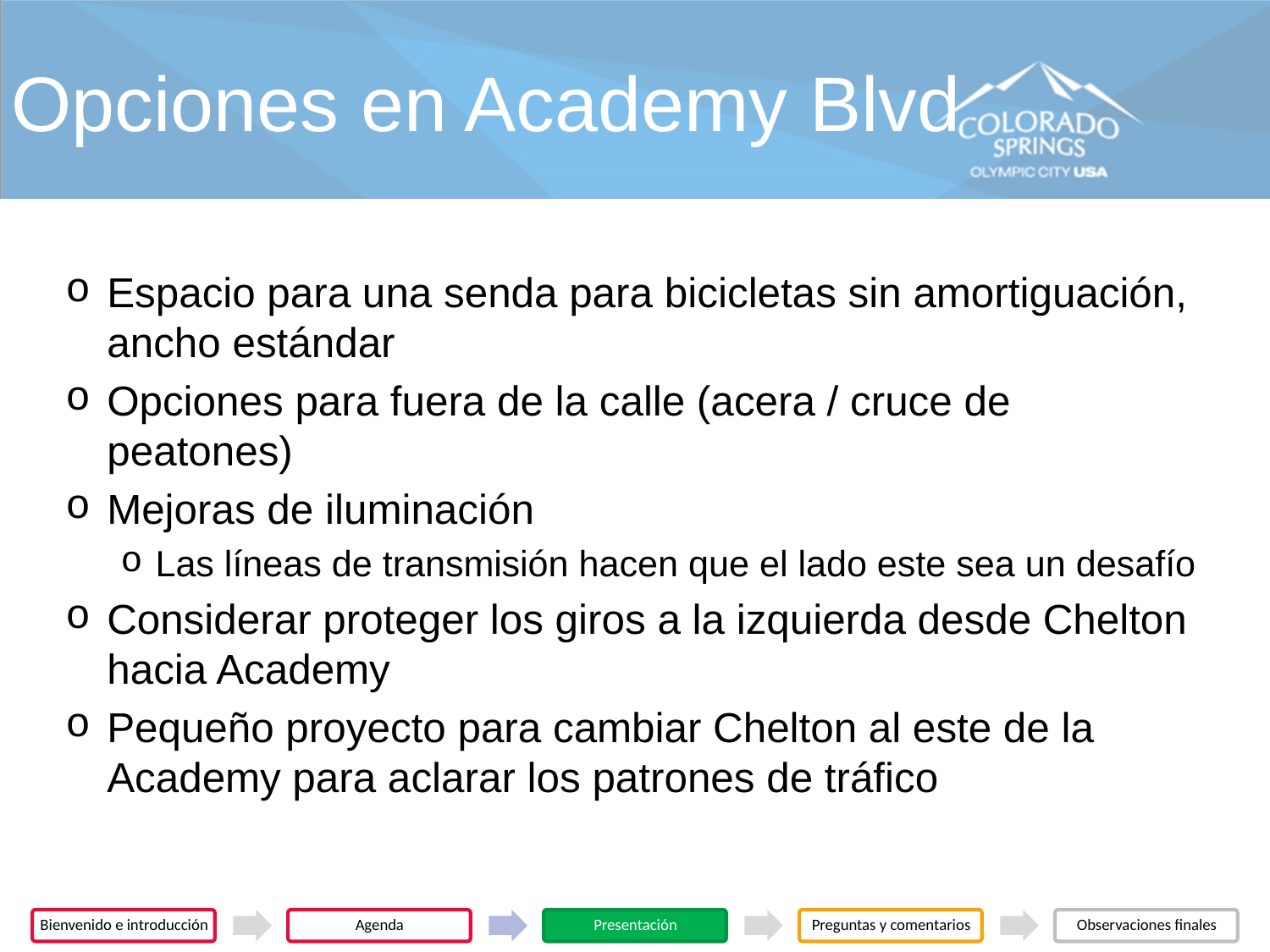

# Opciones en Academy Blvd
Espacio para una senda para bicicletas sin amortiguación, ancho estándar
Opciones para fuera de la calle (acera / cruce de peatones)
Mejoras de iluminación
Las líneas de transmisión hacen que el lado este sea un desafío
Considerar proteger los giros a la izquierda desde Chelton hacia Academy
Pequeño proyecto para cambiar Chelton al este de la Academy para aclarar los patrones de tráfico

Bienvenido e introducción

Agenda

Presentación

Preguntas y comentarios

Observaciones finales